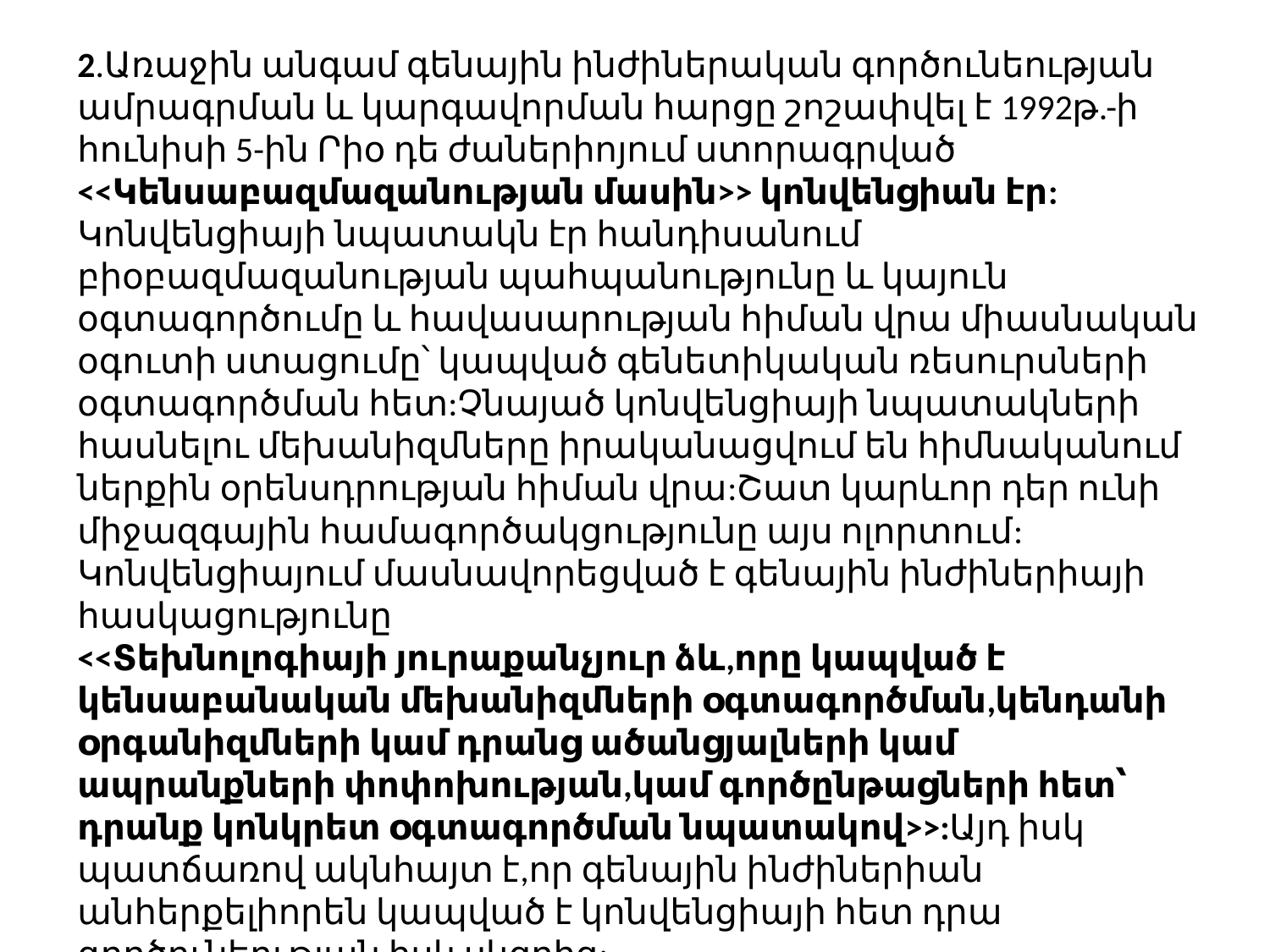

2.Առաջին անգամ գենային ինժիներական գործունեության ամրագրման և կարգավորման հարցը շոշափվել է 1992թ.-ի հունիսի 5-ին Րիօ դե ժաներիոյում ստորագրված <<Կենսաբազմազանության մասին>> կոնվենցիան էր:
Կոնվենցիայի նպատակն էր հանդիսանում բիօբազմազանության պահպանությունը և կայուն օգտագործումը և հավասարության հիման վրա միասնական օգուտի ստացումը՝ կապված գենետիկական ռեսուրսների  օգտագործման հետ:Չնայած կոնվենցիայի նպատակների հասնելու մեխանիզմները իրականացվում են հիմնականում ներքին օրենսդրության հիման վրա:Շատ կարևոր դեր ունի միջազգային համագործակցությունը այս ոլորտում:
Կոնվենցիայում մասնավորեցված է գենային ինժիներիայի հասկացությունը
<<Տեխնոլոգիայի յուրաքանչյուր ձև,որը կապված է կենսաբանական մեխանիզմների օգտագործման,կենդանի օրգանիզմների կամ դրանց ածանցյալների կամ ապրանքների փոփոխության,կամ գործընթացների հետ՝ դրանք կոնկրետ օգտագործման նպատակով>>:Այդ իսկ պատճառով ակնհայտ է,որ գենային ինժիներիան անհերքելիորեն կապված է կոնվենցիայի հետ դրա գործունեության իսկ սկզբից: